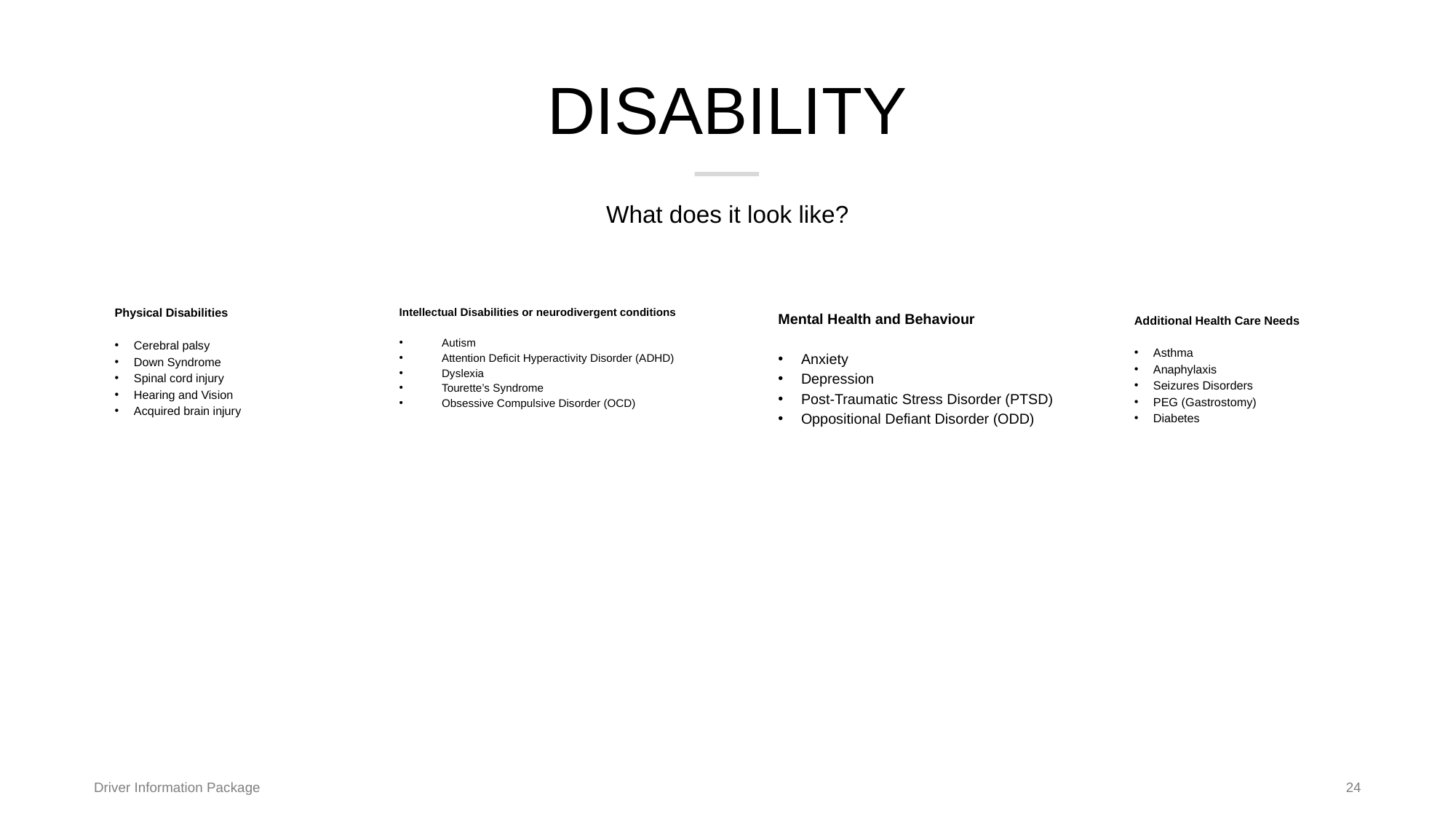

# DISABILITY
What does it look like?
Physical Disabilities

Cerebral palsy
Down Syndrome
Spinal cord injury
Hearing and Vision
Acquired brain injury

Intellectual Disabilities or neurodivergent conditions

Autism
Attention Deficit Hyperactivity Disorder (ADHD)
Dyslexia
Tourette’s Syndrome
Obsessive Compulsive Disorder (OCD)

Mental Health and Behaviour

Anxiety
Depression
Post-Traumatic Stress Disorder (PTSD)
Oppositional Defiant Disorder (ODD)

Additional Health Care Needs

Asthma
Anaphylaxis
Seizures Disorders
PEG (Gastrostomy)
Diabetes

Driver Information Package
24